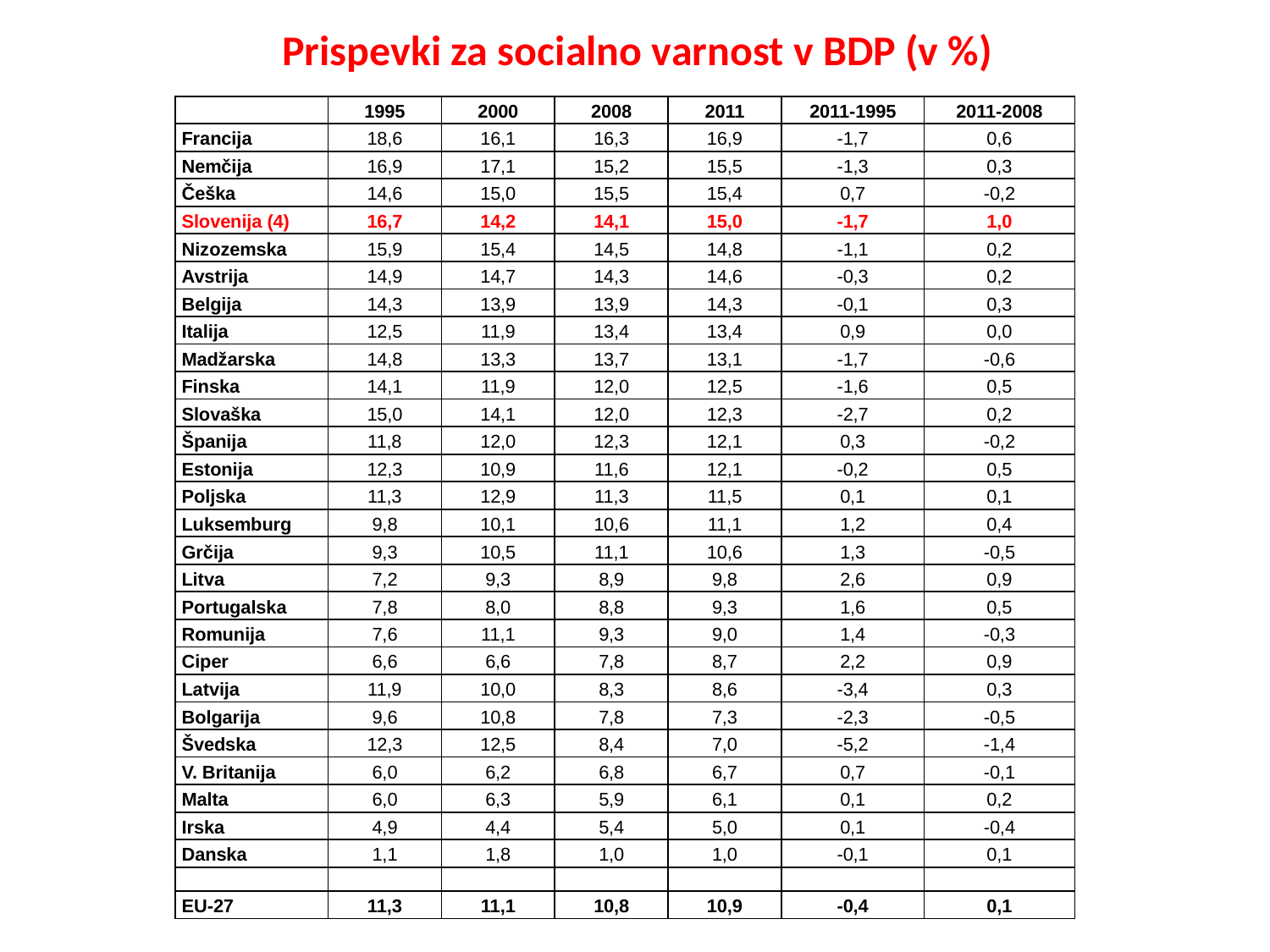

Prispevki za socialno varnost v BDP (v %)
|  | 1995 | 2000 | 2008 | 2011 | 2011-1995 | 2011-2008 |
| --- | --- | --- | --- | --- | --- | --- |
| Francija | 18,6 | 16,1 | 16,3 | 16,9 | -1,7 | 0,6 |
| Nemčija | 16,9 | 17,1 | 15,2 | 15,5 | -1,3 | 0,3 |
| Češka | 14,6 | 15,0 | 15,5 | 15,4 | 0,7 | -0,2 |
| Slovenija (4) | 16,7 | 14,2 | 14,1 | 15,0 | -1,7 | 1,0 |
| Nizozemska | 15,9 | 15,4 | 14,5 | 14,8 | -1,1 | 0,2 |
| Avstrija | 14,9 | 14,7 | 14,3 | 14,6 | -0,3 | 0,2 |
| Belgija | 14,3 | 13,9 | 13,9 | 14,3 | -0,1 | 0,3 |
| Italija | 12,5 | 11,9 | 13,4 | 13,4 | 0,9 | 0,0 |
| Madžarska | 14,8 | 13,3 | 13,7 | 13,1 | -1,7 | -0,6 |
| Finska | 14,1 | 11,9 | 12,0 | 12,5 | -1,6 | 0,5 |
| Slovaška | 15,0 | 14,1 | 12,0 | 12,3 | -2,7 | 0,2 |
| Španija | 11,8 | 12,0 | 12,3 | 12,1 | 0,3 | -0,2 |
| Estonija | 12,3 | 10,9 | 11,6 | 12,1 | -0,2 | 0,5 |
| Poljska | 11,3 | 12,9 | 11,3 | 11,5 | 0,1 | 0,1 |
| Luksemburg | 9,8 | 10,1 | 10,6 | 11,1 | 1,2 | 0,4 |
| Grčija | 9,3 | 10,5 | 11,1 | 10,6 | 1,3 | -0,5 |
| Litva | 7,2 | 9,3 | 8,9 | 9,8 | 2,6 | 0,9 |
| Portugalska | 7,8 | 8,0 | 8,8 | 9,3 | 1,6 | 0,5 |
| Romunija | 7,6 | 11,1 | 9,3 | 9,0 | 1,4 | -0,3 |
| Ciper | 6,6 | 6,6 | 7,8 | 8,7 | 2,2 | 0,9 |
| Latvija | 11,9 | 10,0 | 8,3 | 8,6 | -3,4 | 0,3 |
| Bolgarija | 9,6 | 10,8 | 7,8 | 7,3 | -2,3 | -0,5 |
| Švedska | 12,3 | 12,5 | 8,4 | 7,0 | -5,2 | -1,4 |
| V. Britanija | 6,0 | 6,2 | 6,8 | 6,7 | 0,7 | -0,1 |
| Malta | 6,0 | 6,3 | 5,9 | 6,1 | 0,1 | 0,2 |
| Irska | 4,9 | 4,4 | 5,4 | 5,0 | 0,1 | -0,4 |
| Danska | 1,1 | 1,8 | 1,0 | 1,0 | -0,1 | 0,1 |
|  |  |  |  |  |  |  |
| EU-27 | 11,3 | 11,1 | 10,8 | 10,9 | -0,4 | 0,1 |